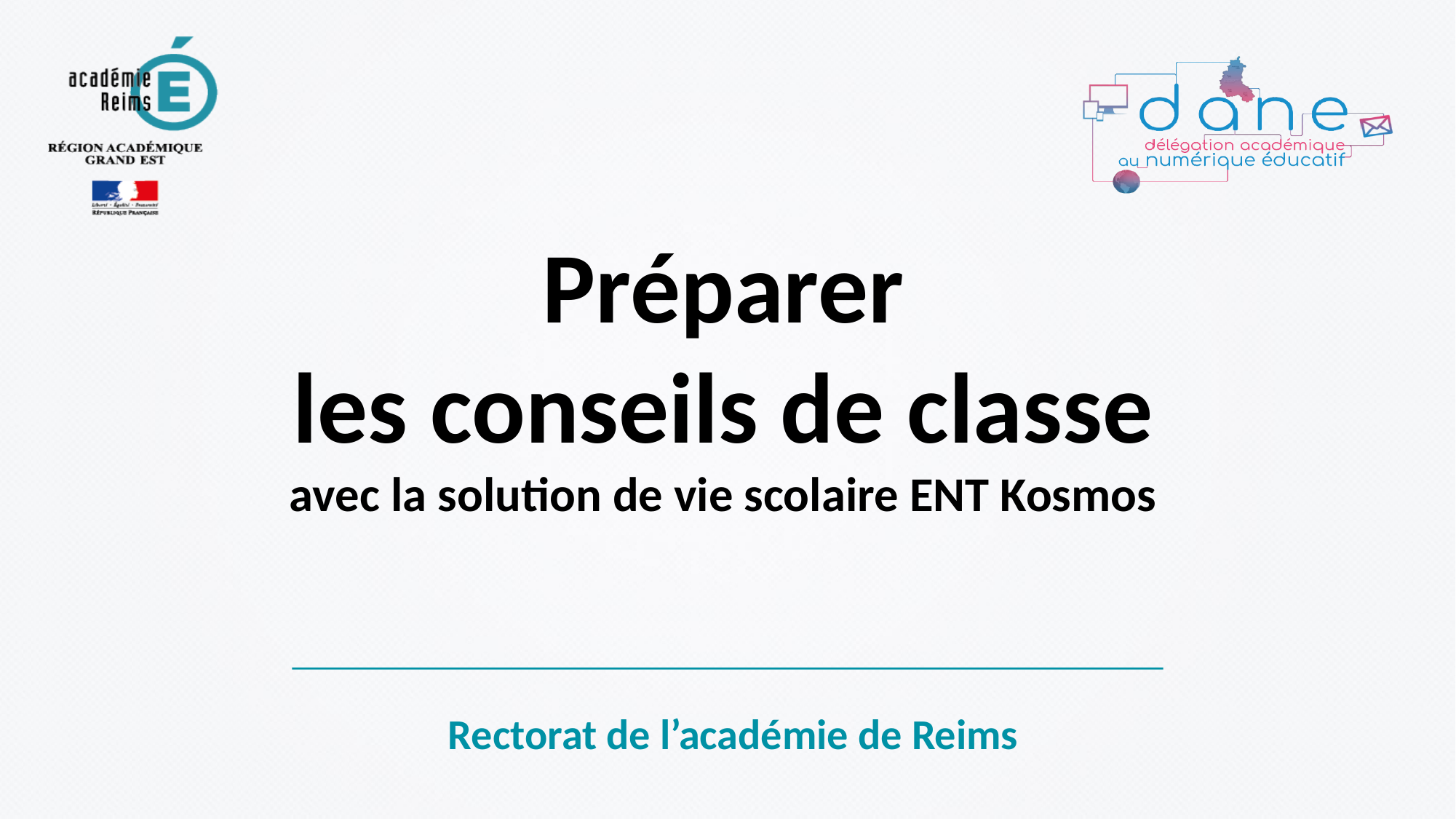

# Préparer les conseils de classe avec la solution de vie scolaire ENT Kosmos
Rectorat de l’académie de Reims